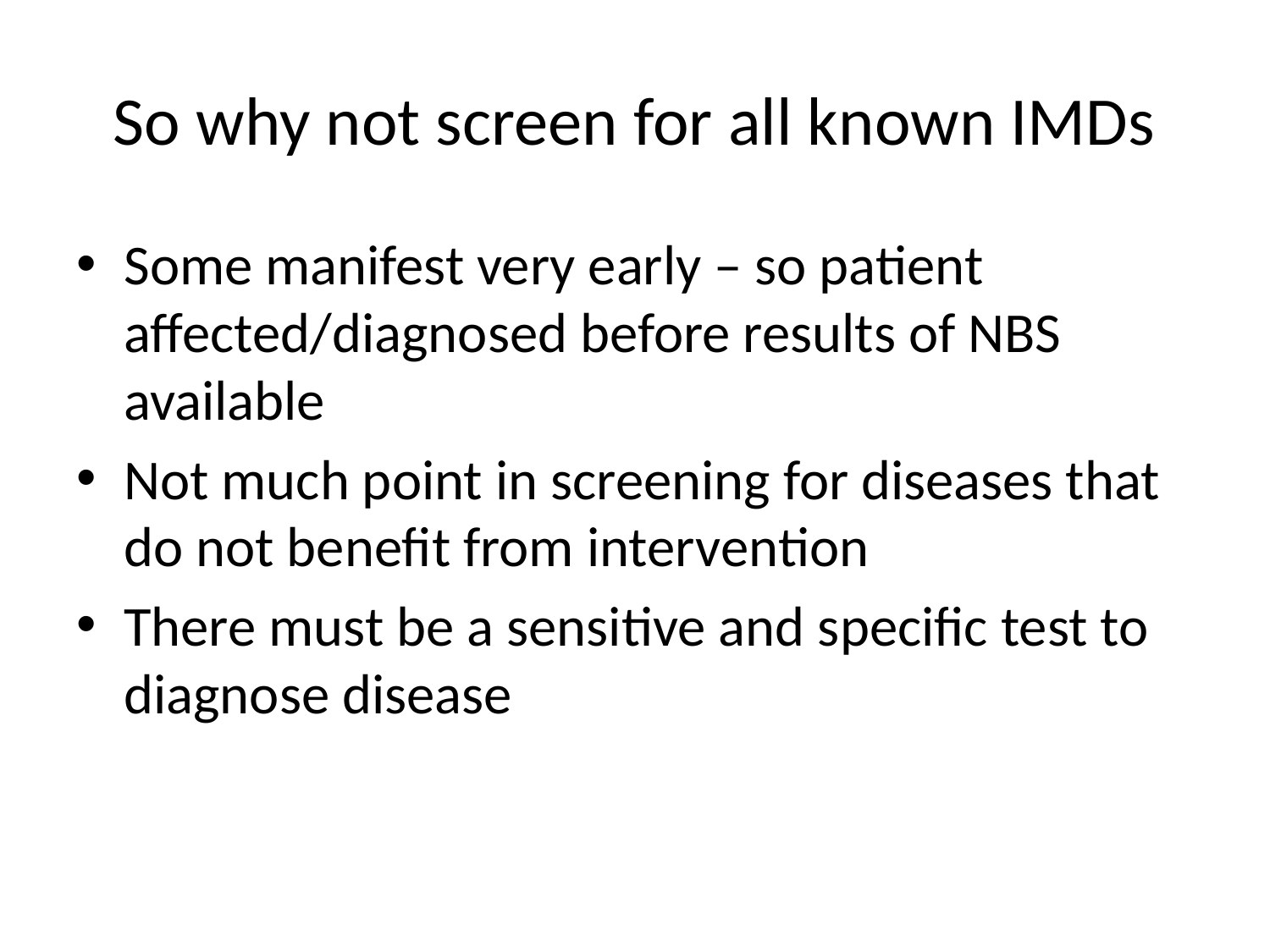

# So why not screen for all known IMDs
Some manifest very early – so patient affected/diagnosed before results of NBS available
Not much point in screening for diseases that do not benefit from intervention
There must be a sensitive and specific test to diagnose disease